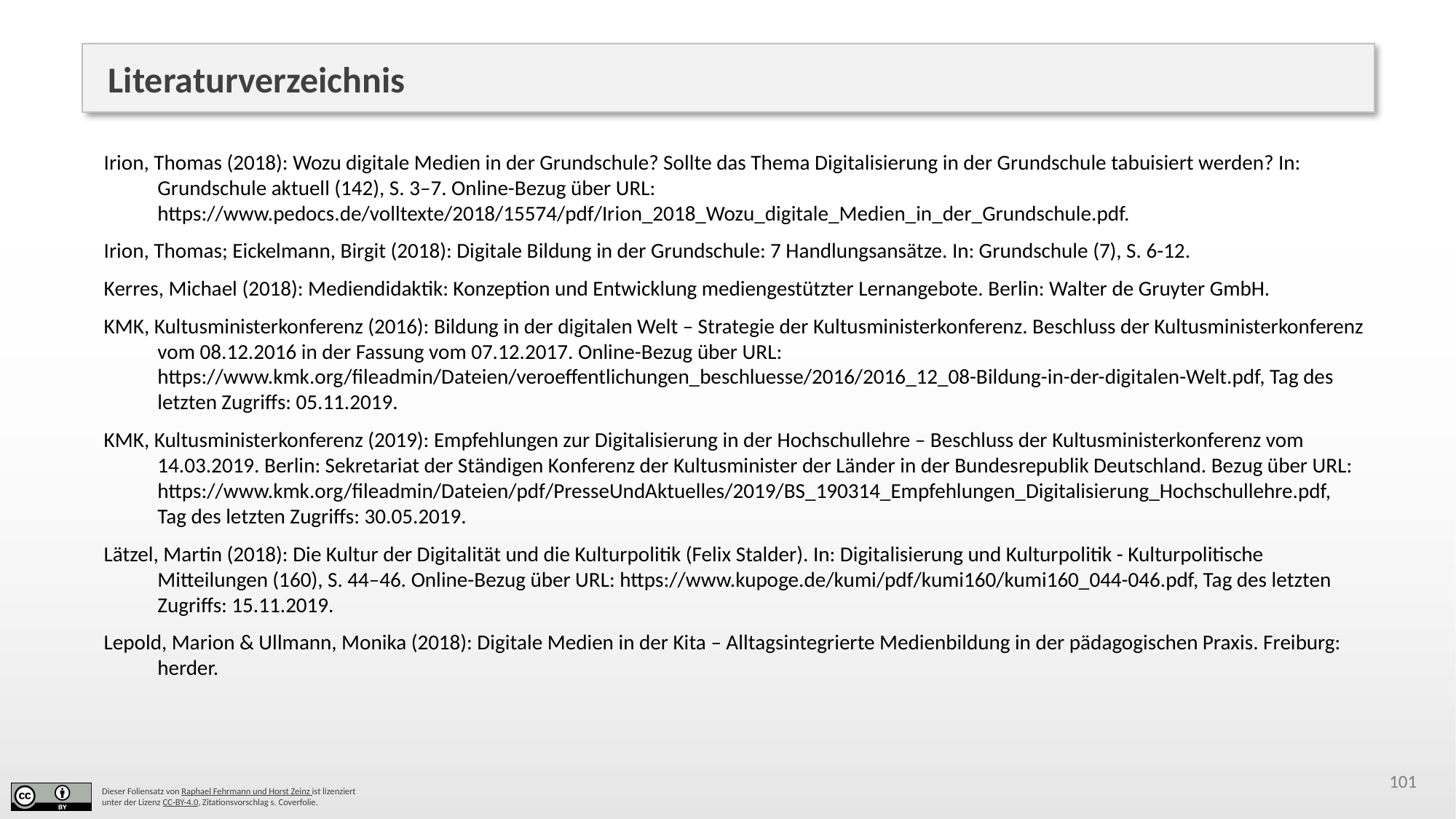

Literaturverzeichnis
Irion, Thomas (2018): Wozu digitale Medien in der Grundschule? Sollte das Thema Digitalisierung in der Grundschule tabuisiert werden? In: Grundschule aktuell (142), S. 3–7. Online-Bezug über URL: https://www.pedocs.de/volltexte/2018/15574/pdf/Irion_2018_Wozu_digitale_Medien_in_der_Grundschule.pdf.
Irion, Thomas; Eickelmann, Birgit (2018): Digitale Bildung in der Grundschule: 7 Handlungsansätze. In: Grundschule (7), S. 6-12.
Kerres, Michael (2018): Mediendidaktik: Konzeption und Entwicklung mediengestützter Lernangebote. Berlin: Walter de Gruyter GmbH.
KMK, Kultusministerkonferenz (2016): Bildung in der digitalen Welt – Strategie der Kultusministerkonferenz. Beschluss der Kultusministerkonferenz vom 08.12.2016 in der Fassung vom 07.12.2017. Online-Bezug über URL: https://www.kmk.org/fileadmin/Dateien/veroeffentlichungen_beschluesse/2016/2016_12_08-Bildung-in-der-digitalen-Welt.pdf, Tag des letzten Zugriffs: 05.11.2019.
KMK, Kultusministerkonferenz (2019): Empfehlungen zur Digitalisierung in der Hochschullehre – Beschluss der Kultusministerkonferenz vom 14.03.2019. Berlin: Sekretariat der Ständigen Konferenz der Kultusminister der Länder in der Bundesrepublik Deutschland. Bezug über URL: https://www.kmk.org/fileadmin/Dateien/pdf/PresseUndAktuelles/2019/BS_190314_Empfehlungen_Digitalisierung_Hochschullehre.pdf, Tag des letzten Zugriffs: 30.05.2019.
Lätzel, Martin (2018): Die Kultur der Digitalität und die Kulturpolitik (Felix Stalder). In: Digitalisierung und Kulturpolitik - Kulturpolitische Mitteilungen (160), S. 44–46. Online-Bezug über URL: https://www.kupoge.de/kumi/pdf/kumi160/kumi160_044-046.pdf, Tag des letzten Zugriffs: 15.11.2019.
Lepold, Marion & Ullmann, Monika (2018): Digitale Medien in der Kita – Alltagsintegrierte Medienbildung in der pädagogischen Praxis. Freiburg: herder.
101